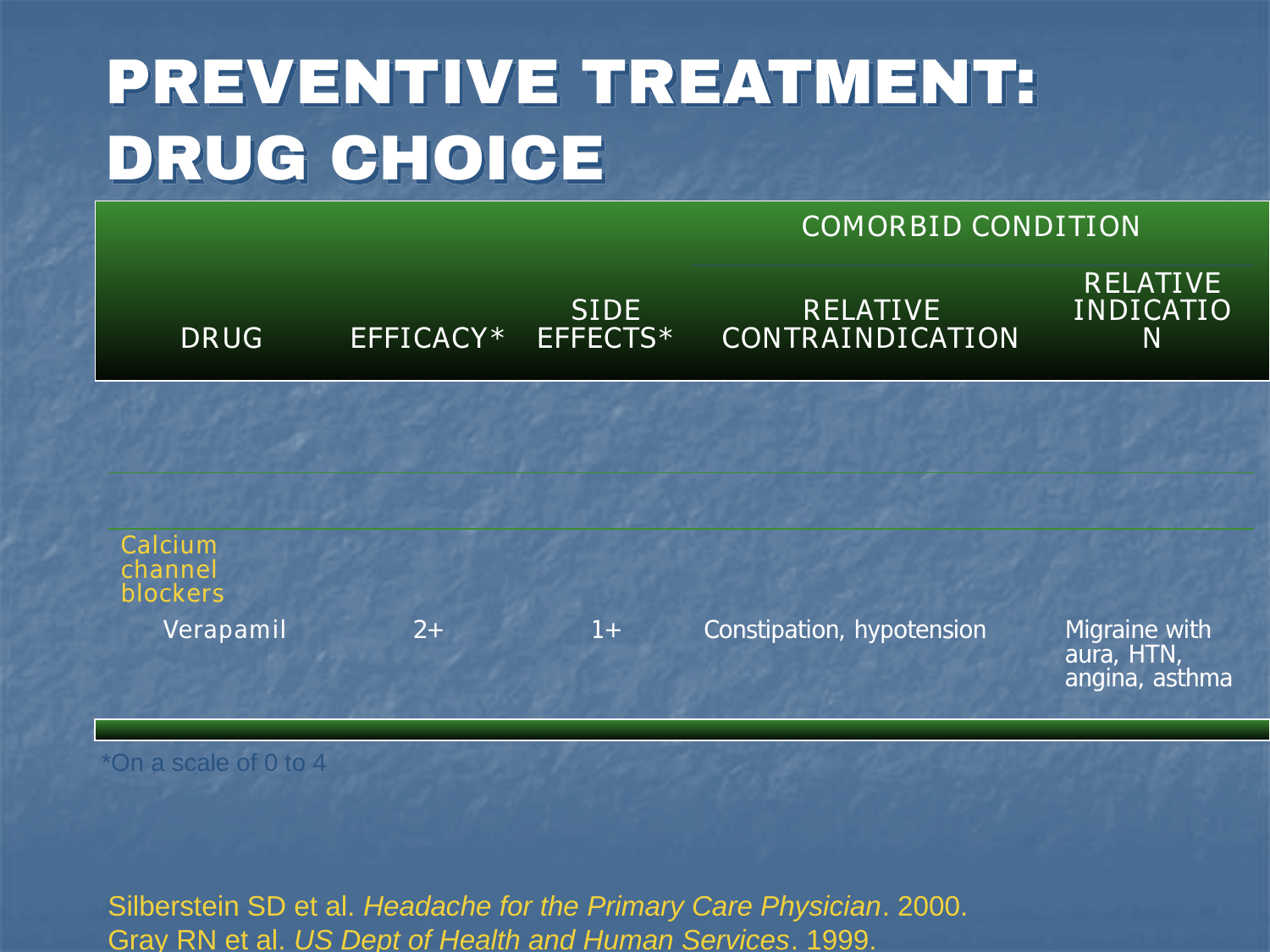

PREVENTIVE TREATMENT:
DRUG CHOICE

|  |  |  |  | COMORBID CONDITION |  |
| --- | --- | --- | --- | --- | --- |
| DRUG |  | EFFICACY\* | SIDE EFFECTS\* | RELATIVE CONTRAINDICATION | RELATIVE INDICATION |
|  |  |  |  |  |  |
|  |  |  |  |  |  |
|  |  |  |  |  |  |
| Calcium channel blockers |  |  |  |  |  |
|  | Verapamil | 2+ | 1+ | Constipation, hypotension | Migraine with aura, HTN, angina, asthma |
*On a scale of 0 to 4
Silberstein SD et al. Headache for the Primary Care Physician. 2000.
Gray RN et al. US Dept of Health and Human Services. 1999.